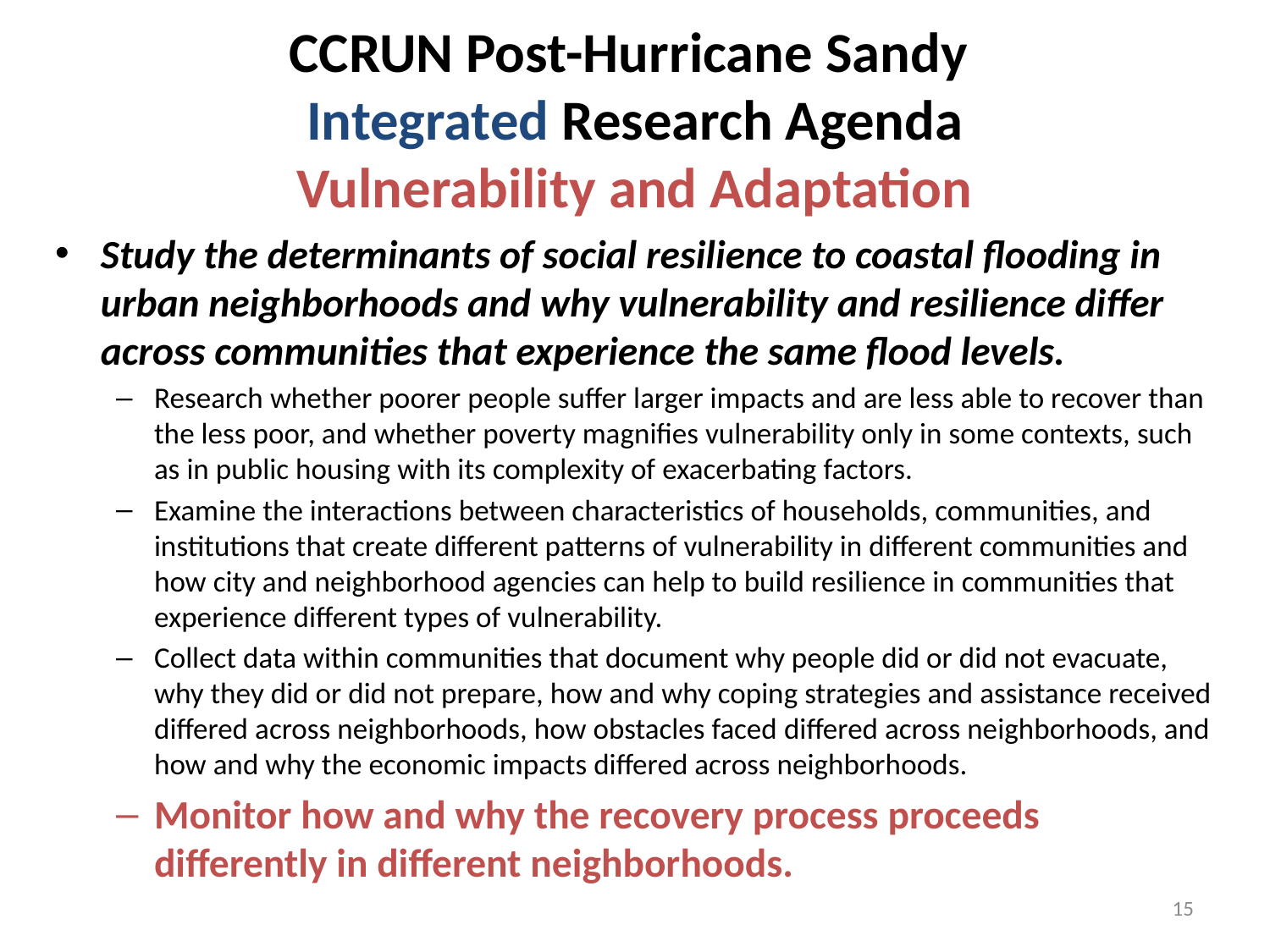

# CCRUN Post-Hurricane Sandy Integrated Research Agenda Vulnerability and Adaptation
Study the determinants of social resilience to coastal flooding in urban neighborhoods and why vulnerability and resilience differ across communities that experience the same flood levels.
Research whether poorer people suffer larger impacts and are less able to recover than the less poor, and whether poverty magnifies vulnerability only in some contexts, such as in public housing with its complexity of exacerbating factors.
Examine the interactions between characteristics of households, communities, and institutions that create different patterns of vulnerability in different communities and how city and neighborhood agencies can help to build resilience in communities that experience different types of vulnerability.
Collect data within communities that document why people did or did not evacuate, why they did or did not prepare, how and why coping strategies and assistance received differed across neighborhoods, how obstacles faced differed across neighborhoods, and how and why the economic impacts differed across neighborhoods.
Monitor how and why the recovery process proceeds differently in different neighborhoods.

15